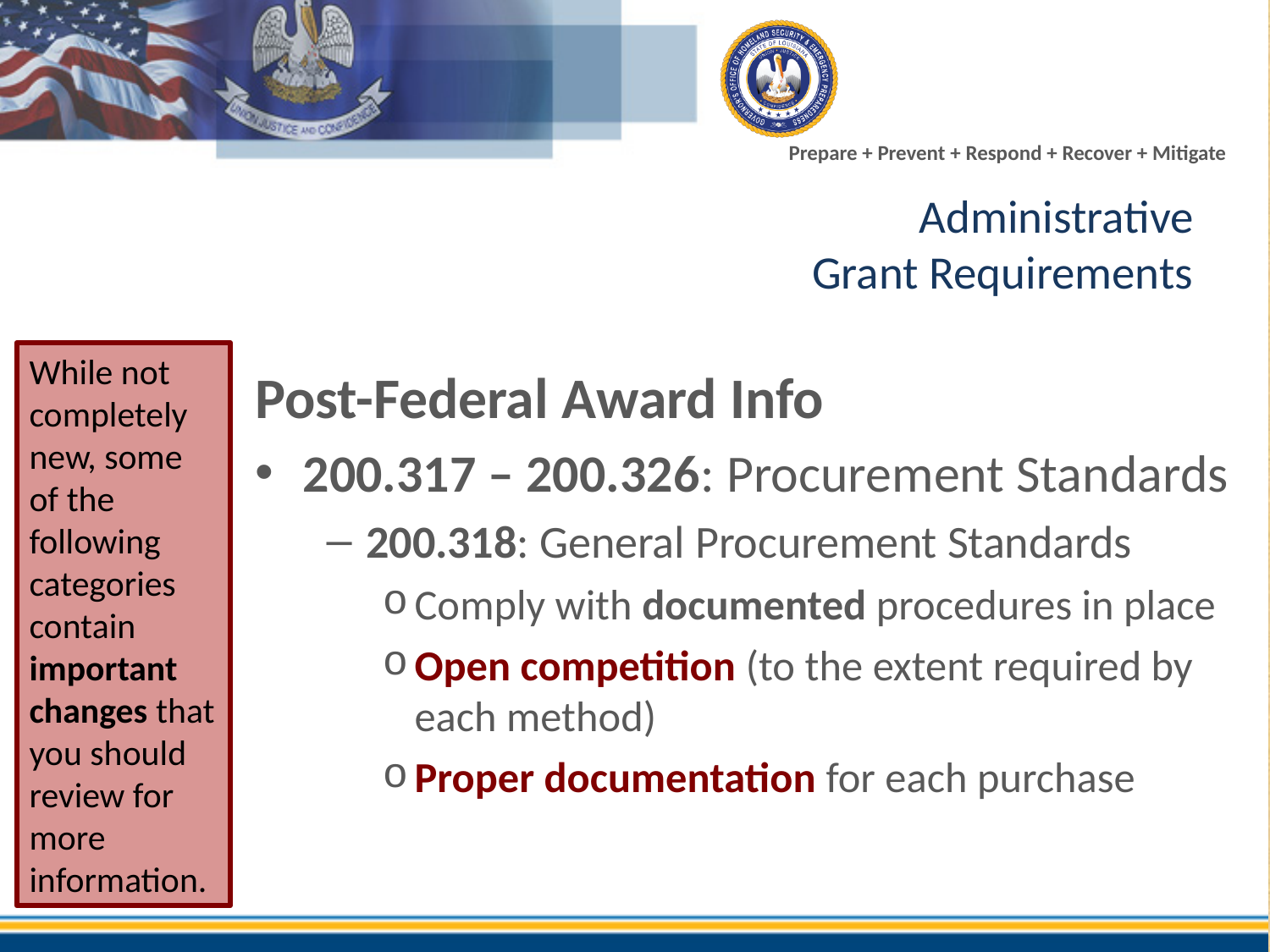

# Administrative Grant Requirements
While not completely new, some of the following categories contain important changes that you should review for more information.
Post-Federal Award Info
200.317 – 200.326: Procurement Standards
200.318: General Procurement Standards
Comply with documented procedures in place
Open competition (to the extent required by each method)
Proper documentation for each purchase